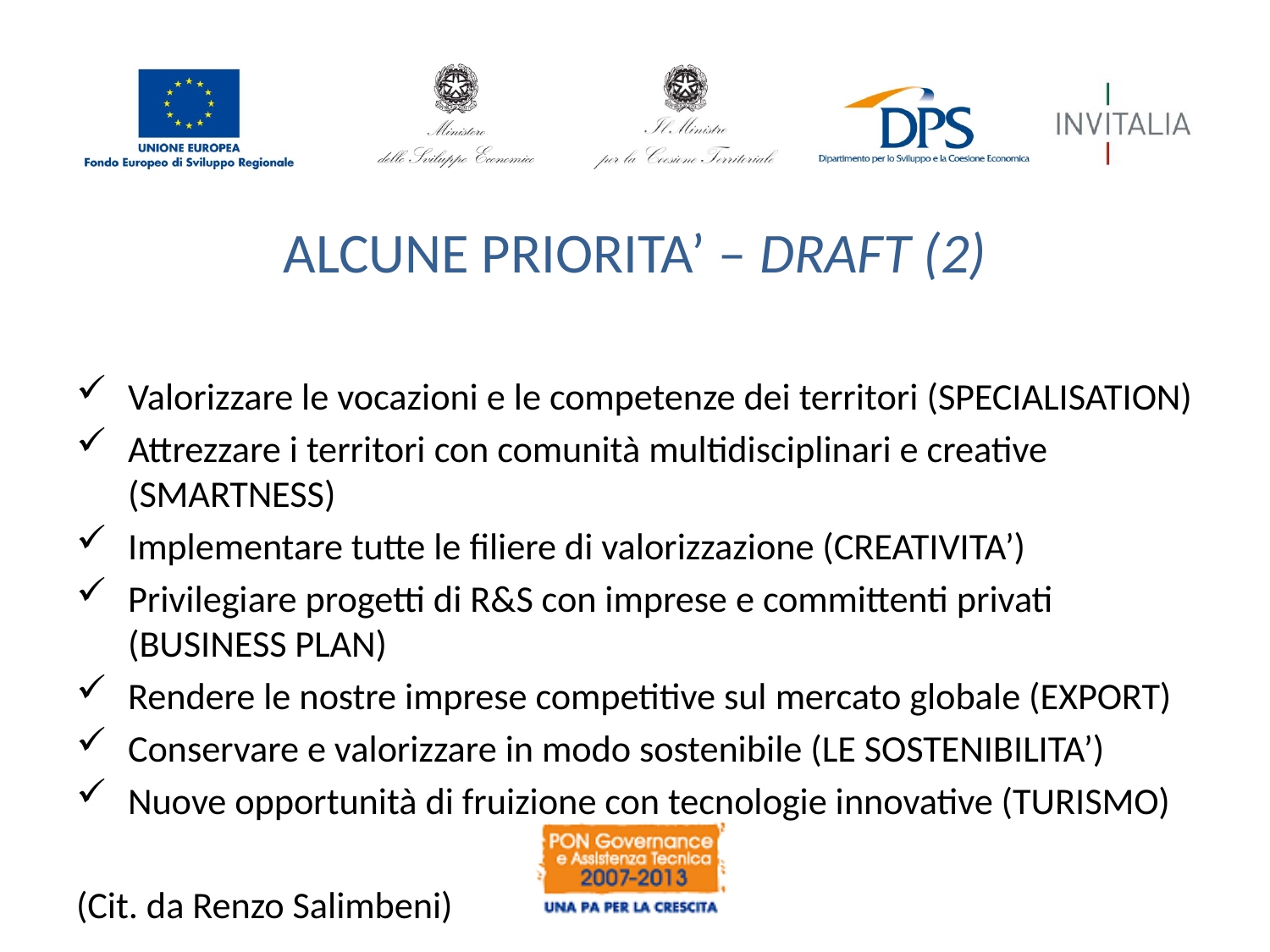

# ALCUNE PRIORITA’ – DRAFT (2)
Valorizzare le vocazioni e le competenze dei territori (SPECIALISATION)
Attrezzare i territori con comunità multidisciplinari e creative (SMARTNESS)
Implementare tutte le filiere di valorizzazione (CREATIVITA’)
Privilegiare progetti di R&S con imprese e committenti privati (BUSINESS PLAN)
Rendere le nostre imprese competitive sul mercato globale (EXPORT)
Conservare e valorizzare in modo sostenibile (LE SOSTENIBILITA’)
Nuove opportunità di fruizione con tecnologie innovative (TURISMO)

(Cit. da Renzo Salimbeni)